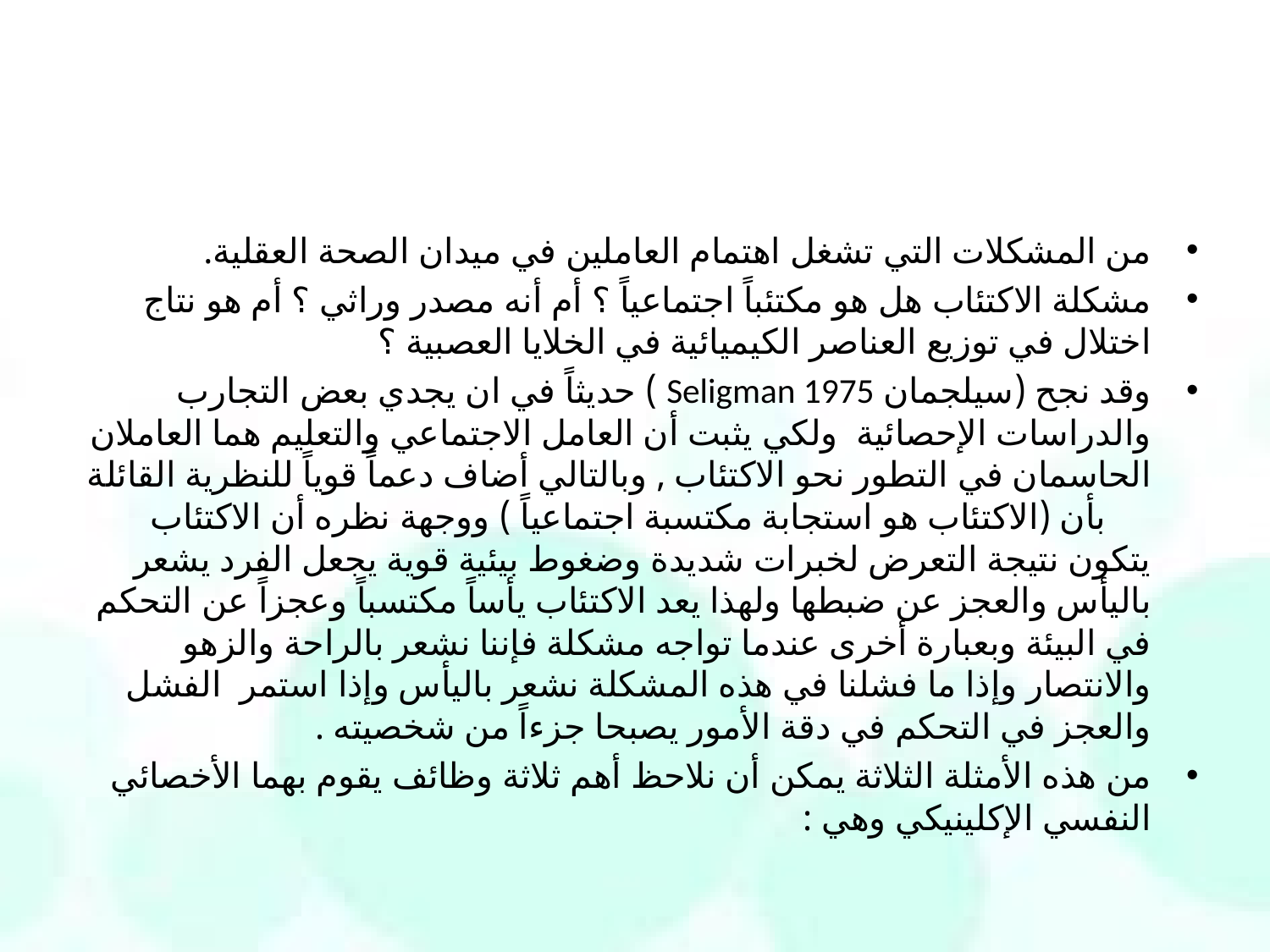

#
من المشكلات التي تشغل اهتمام العاملين في ميدان الصحة العقلية.
مشكلة الاكتئاب هل هو مكتئباً اجتماعياً ؟ أم أنه مصدر وراثي ؟ أم هو نتاج اختلال في توزيع العناصر الكيميائية في الخلايا العصبية ؟
وقد نجح (سيلجمان Seligman 1975 ) حديثاً في ان يجدي بعض التجارب والدراسات الإحصائية  ولكي يثبت أن العامل الاجتماعي والتعليم هما العاملان الحاسمان في التطور نحو الاكتئاب , وبالتالي أضاف دعماً قوياً للنظرية القائلة       بأن (الاكتئاب هو استجابة مكتسبة اجتماعياً ) ووجهة نظره أن الاكتئاب يتكون نتيجة التعرض لخبرات شديدة وضغوط بيئية قوية يجعل الفرد يشعر باليأس والعجز عن ضبطها ولهذا يعد الاكتئاب يأساً مكتسباً وعجزاً عن التحكم في البيئة وبعبارة أخرى عندما تواجه مشكلة فإننا نشعر بالراحة والزهو والانتصار وإذا ما فشلنا في هذه المشكلة نشعر باليأس وإذا استمر  الفشل والعجز في التحكم في دقة الأمور يصبحا جزءاً من شخصيته .
من هذه الأمثلة الثلاثة يمكن أن نلاحظ أهم ثلاثة وظائف يقوم بهما الأخصائي النفسي الإكلينيكي وهي :